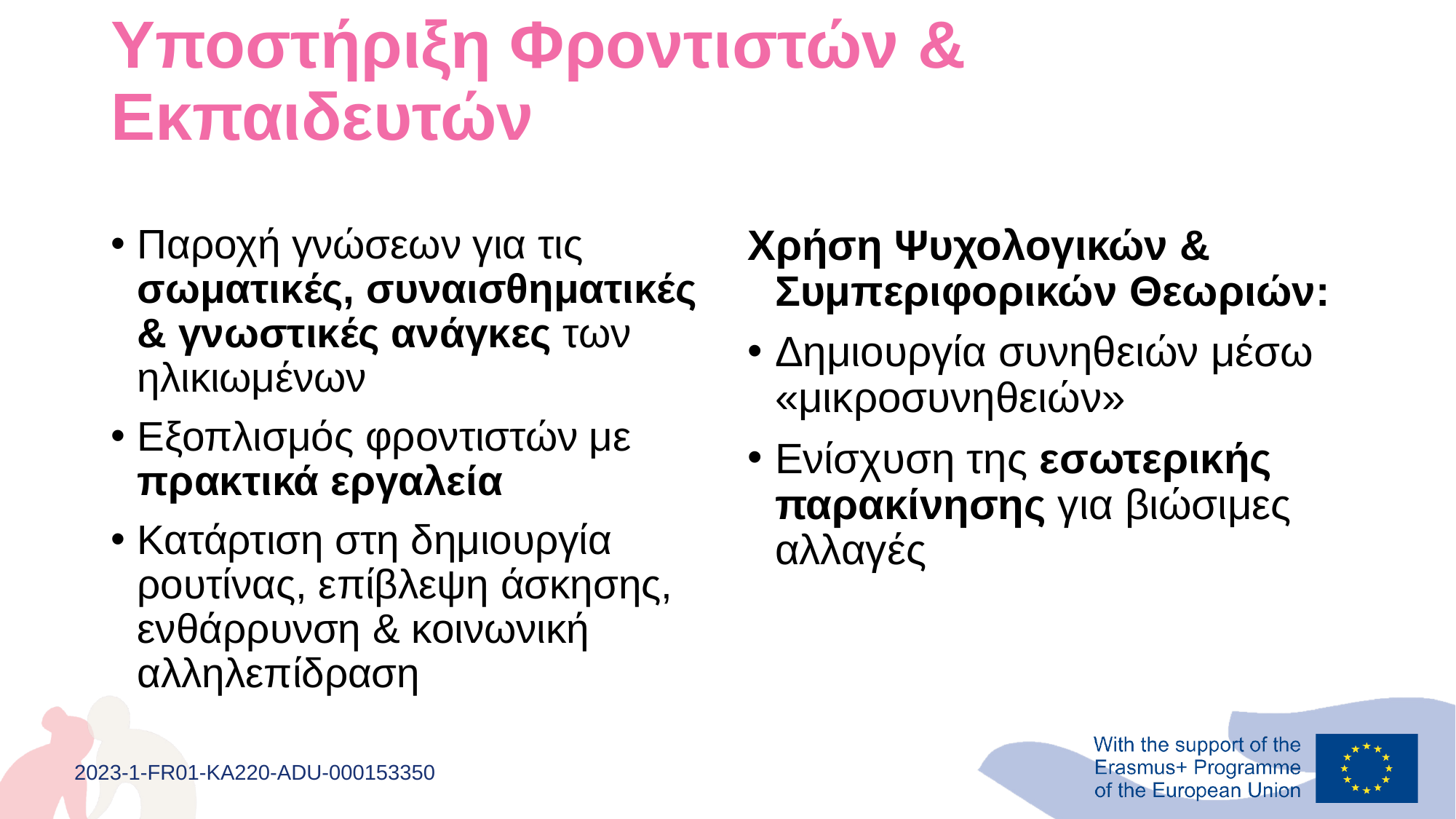

# Υποστήριξη Φροντιστών & Εκπαιδευτών
Παροχή γνώσεων για τις σωματικές, συναισθηματικές & γνωστικές ανάγκες των ηλικιωμένων
Εξοπλισμός φροντιστών με πρακτικά εργαλεία
Κατάρτιση στη δημιουργία ρουτίνας, επίβλεψη άσκησης, ενθάρρυνση & κοινωνική αλληλεπίδραση

Χρήση Ψυχολογικών & Συμπεριφορικών Θεωριών:
Δημιουργία συνηθειών μέσω «μικροσυνηθειών»
Ενίσχυση της εσωτερικής παρακίνησης για βιώσιμες αλλαγές